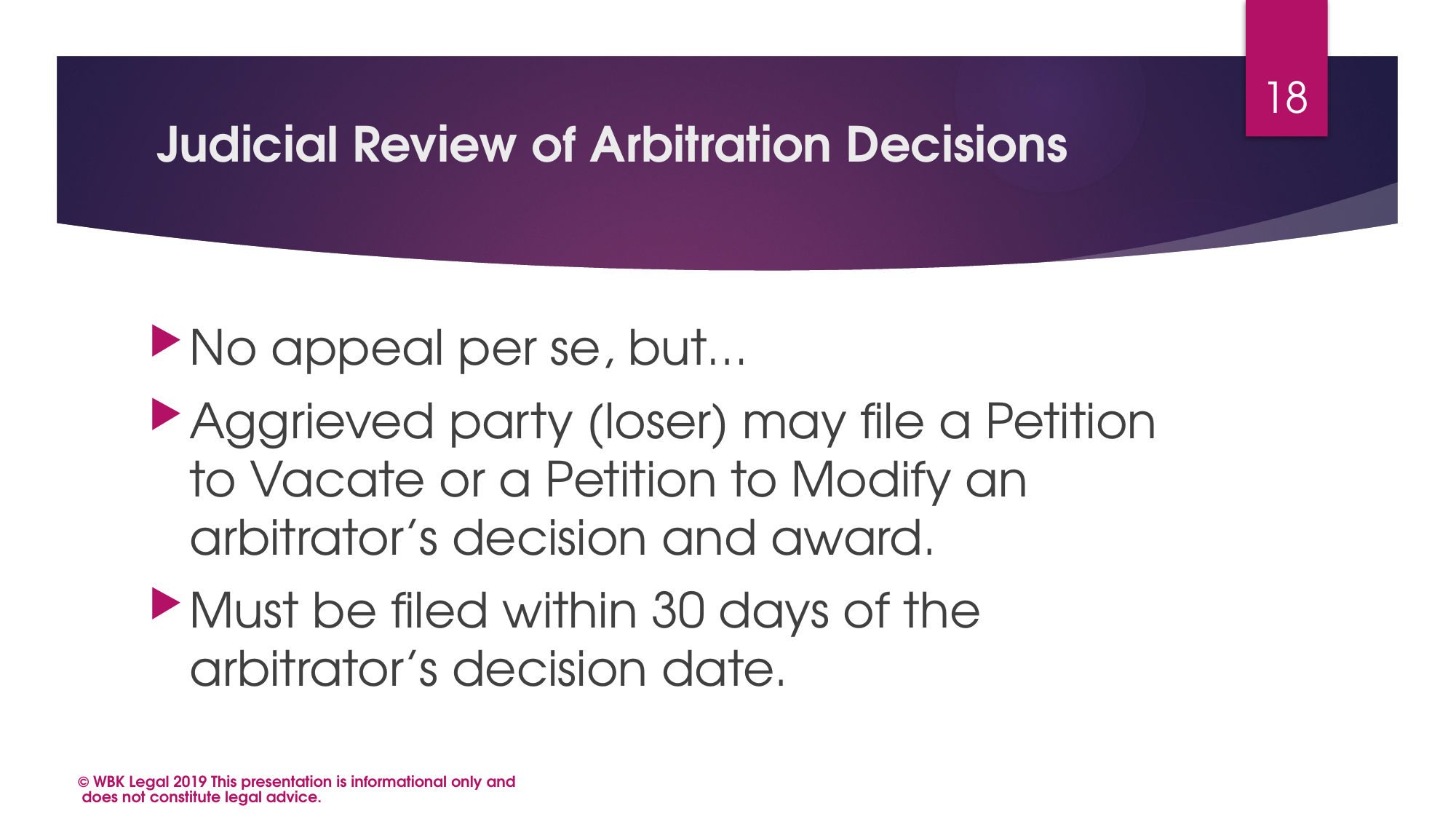

18
# Judicial Review of Arbitration Decisions
No appeal per se, but…
Aggrieved party (loser) may file a Petition to Vacate or a Petition to Modify an arbitrator’s decision and award.
Must be filed within 30 days of the arbitrator’s decision date.

© WBK Legal 2019 This presentation is informational only and does not constitute legal advice.